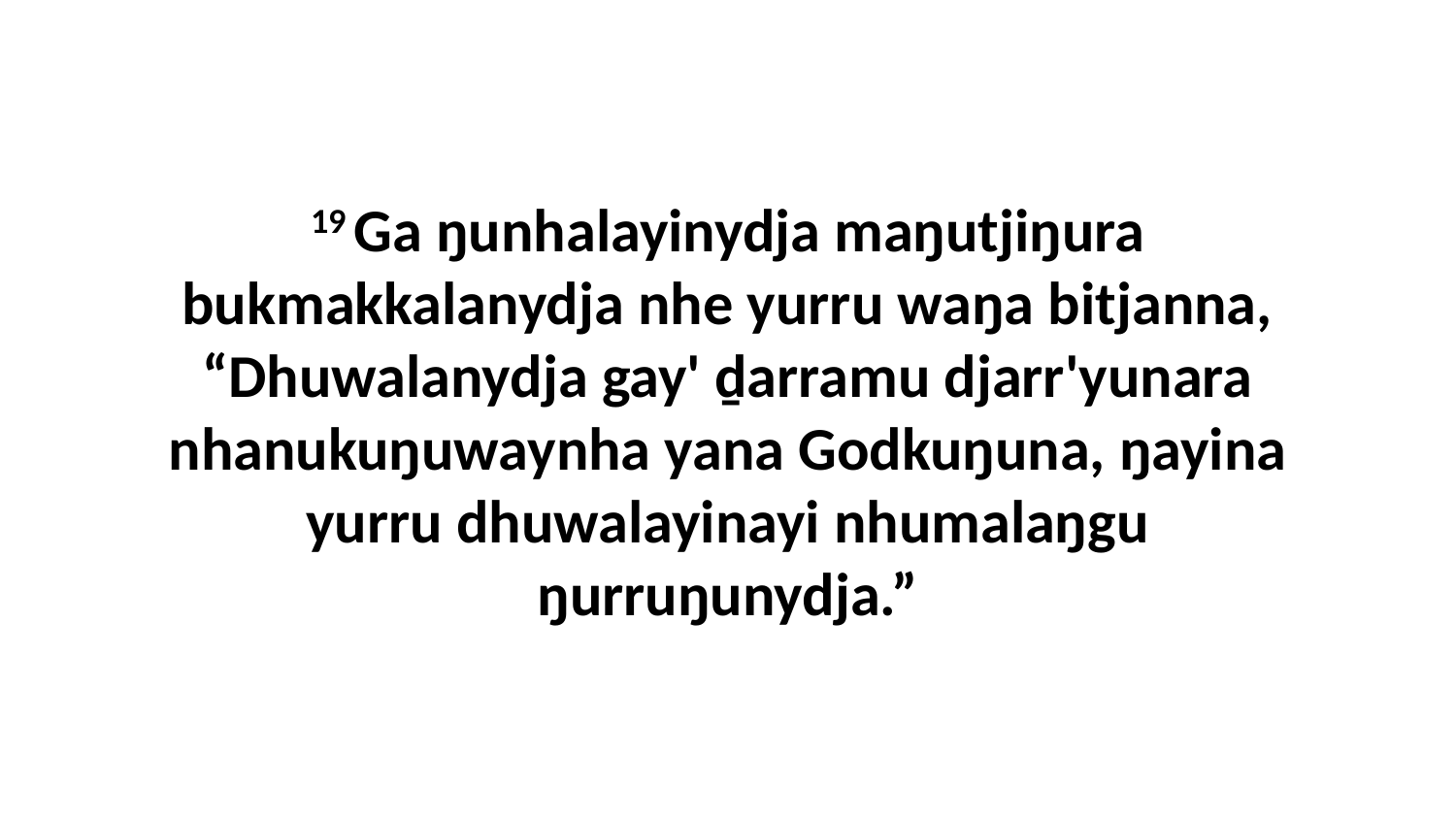

19 Ga ŋunhalayinydja maŋutjiŋura bukmakkalanydja nhe yurru waŋa bitjanna, “Dhuwalanydja gay' ḏarramu djarr'yunara nhanukuŋuwaynha yana Godkuŋuna, ŋayina yurru dhuwalayinayi nhumalaŋgu ŋurruŋunydja.”